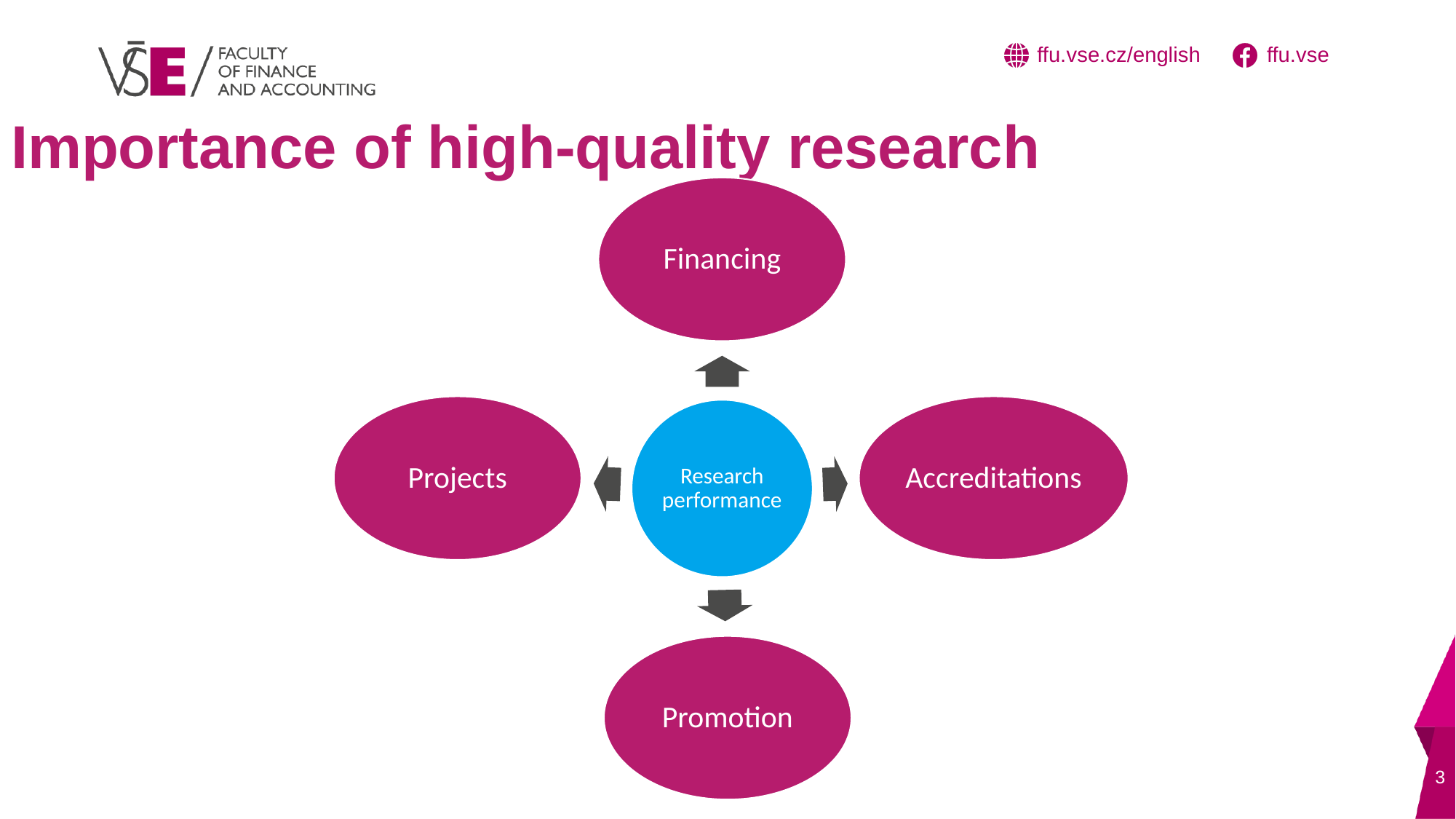

# Importance of high-quality research
Research performance

Financing

Accreditations

Promotion

Projects